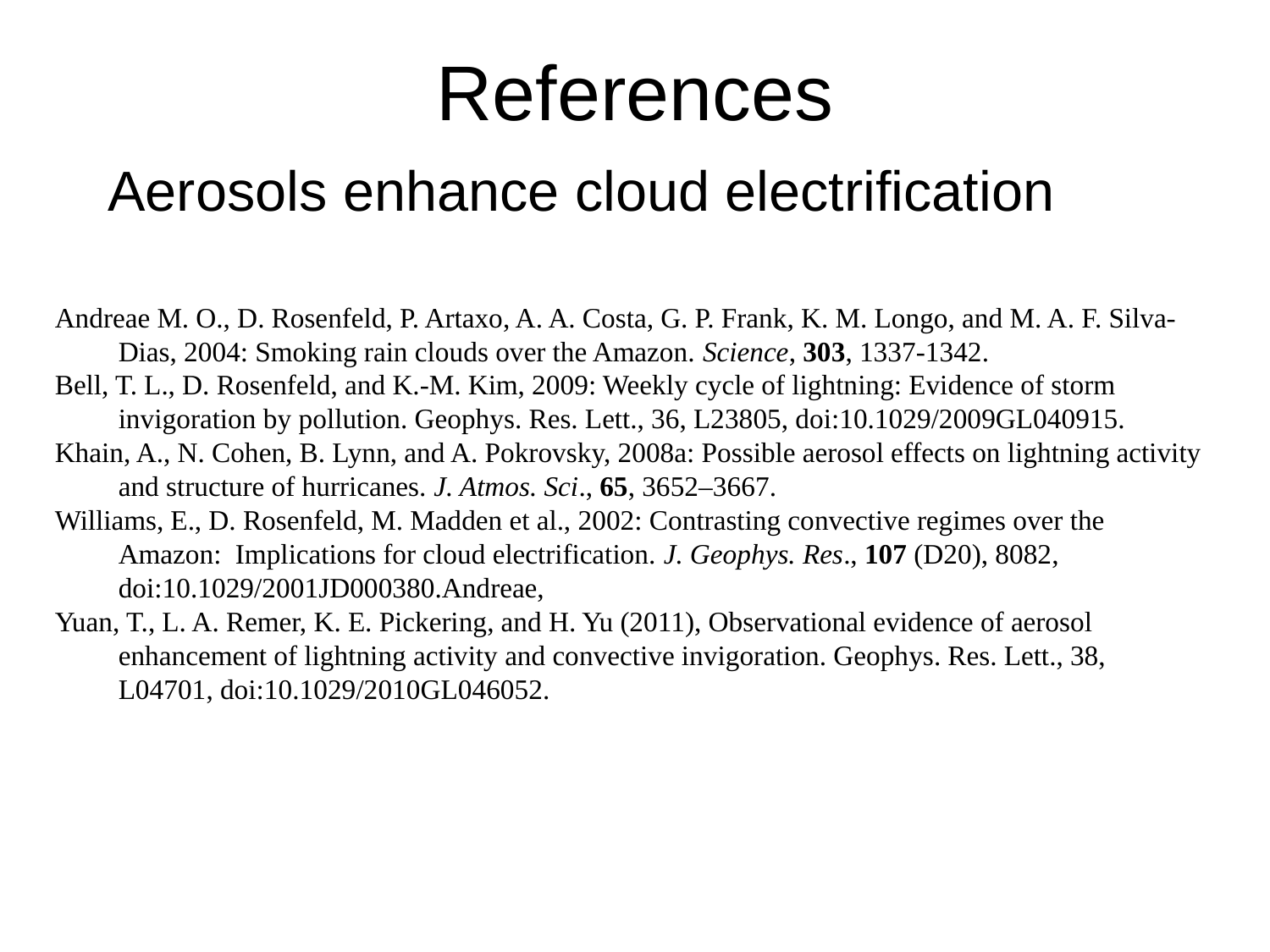

# References
Aerosols enhance cloud electrification
Andreae M. O., D. Rosenfeld, P. Artaxo, A. A. Costa, G. P. Frank, K. M. Longo, and M. A. F. Silva-Dias, 2004: Smoking rain clouds over the Amazon. Science, 303, 1337-1342.
Bell, T. L., D. Rosenfeld, and K.-M. Kim, 2009: Weekly cycle of lightning: Evidence of storm invigoration by pollution. Geophys. Res. Lett., 36, L23805, doi:10.1029/2009GL040915.
Khain, A., N. Cohen, B. Lynn, and A. Pokrovsky, 2008a: Possible aerosol effects on lightning activity and structure of hurricanes. J. Atmos. Sci., 65, 3652–3667.
Williams, E., D. Rosenfeld, M. Madden et al., 2002: Contrasting convective regimes over the Amazon:  Implications for cloud electrification. J. Geophys. Res., 107 (D20), 8082, doi:10.1029/2001JD000380.Andreae,
Yuan, T., L. A. Remer, K. E. Pickering, and H. Yu (2011), Observational evidence of aerosol enhancement of lightning activity and convective invigoration. Geophys. Res. Lett., 38, L04701, doi:10.1029/2010GL046052.